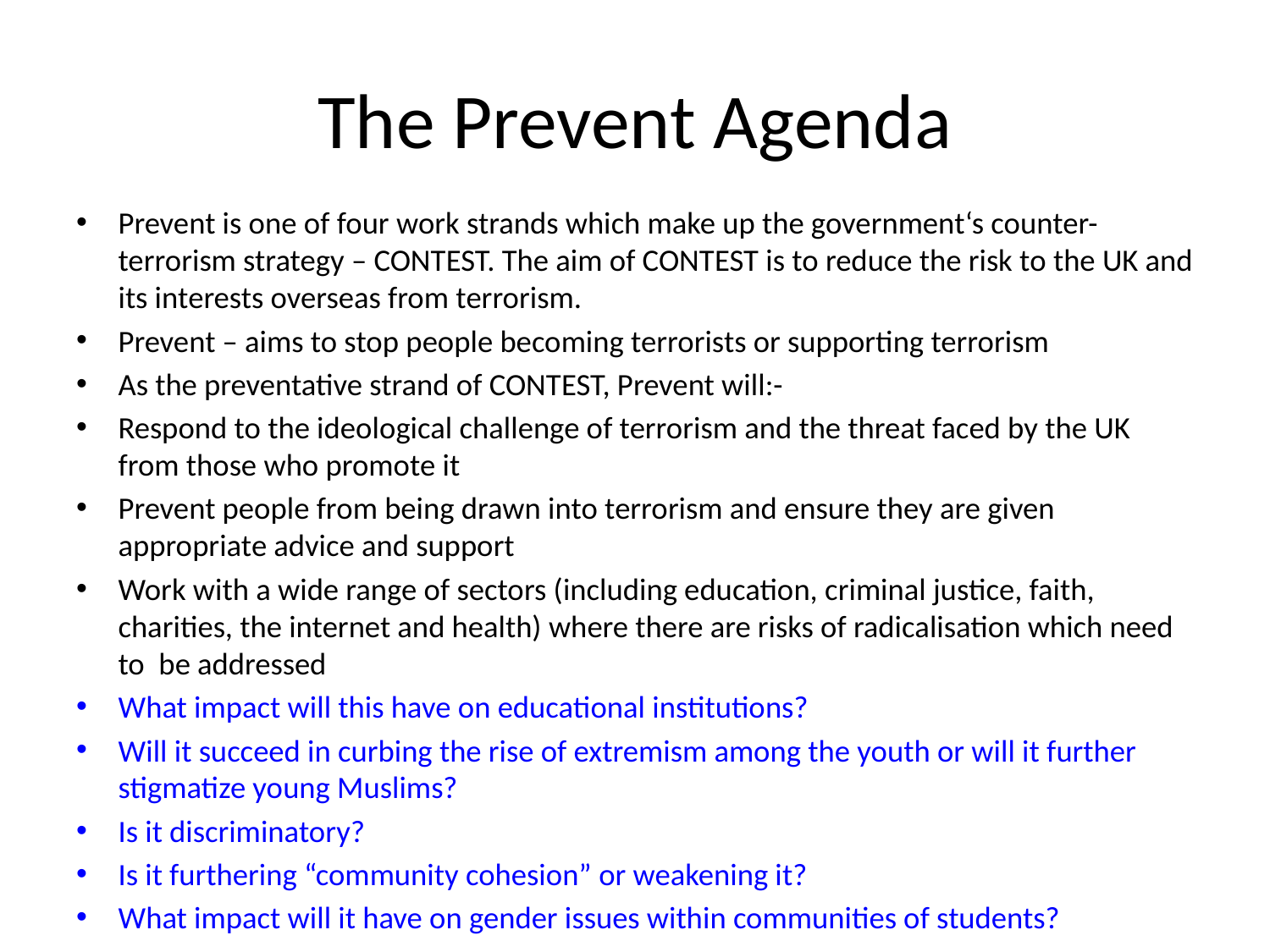

# The Prevent Agenda
Prevent is one of four work strands which make up the government‘s counter-terrorism strategy – CONTEST. The aim of CONTEST is to reduce the risk to the UK and its interests overseas from terrorism.
Prevent – aims to stop people becoming terrorists or supporting terrorism
As the preventative strand of CONTEST, Prevent will:-
Respond to the ideological challenge of terrorism and the threat faced by the UK from those who promote it
Prevent people from being drawn into terrorism and ensure they are given appropriate advice and support
Work with a wide range of sectors (including education, criminal justice, faith, charities, the internet and health) where there are risks of radicalisation which need to  be addressed
What impact will this have on educational institutions?
Will it succeed in curbing the rise of extremism among the youth or will it further stigmatize young Muslims?
Is it discriminatory?
Is it furthering “community cohesion” or weakening it?
What impact will it have on gender issues within communities of students?